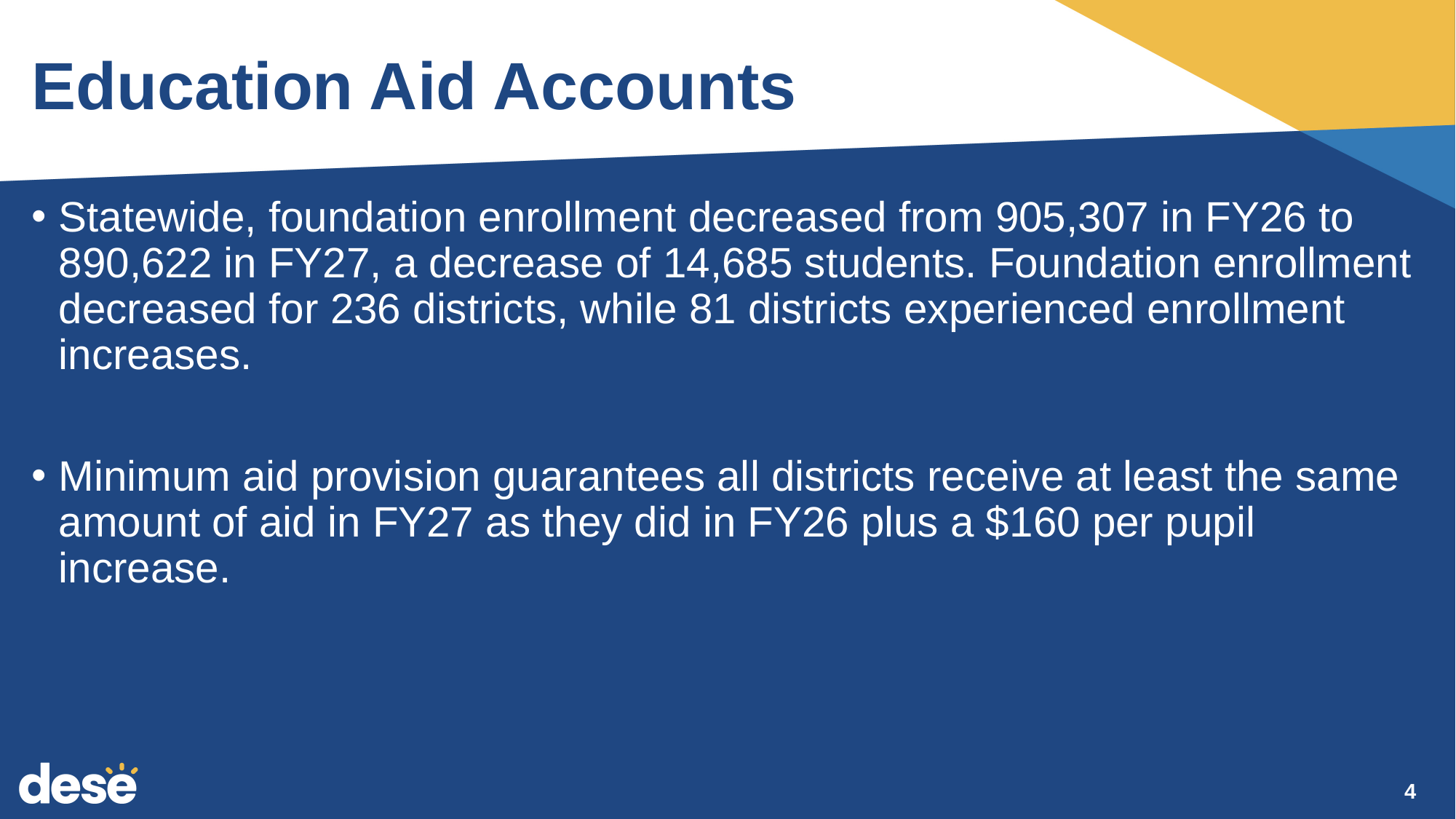

# Education Aid Accounts
Statewide, foundation enrollment decreased from 905,307 in FY26 to 890,622 in FY27, a decrease of 14,685 students. Foundation enrollment decreased for 236 districts, while 81 districts experienced enrollment increases.

Minimum aid provision guarantees all districts receive at least the same amount of aid in FY27 as they did in FY26 plus a $160 per pupil increase.

4